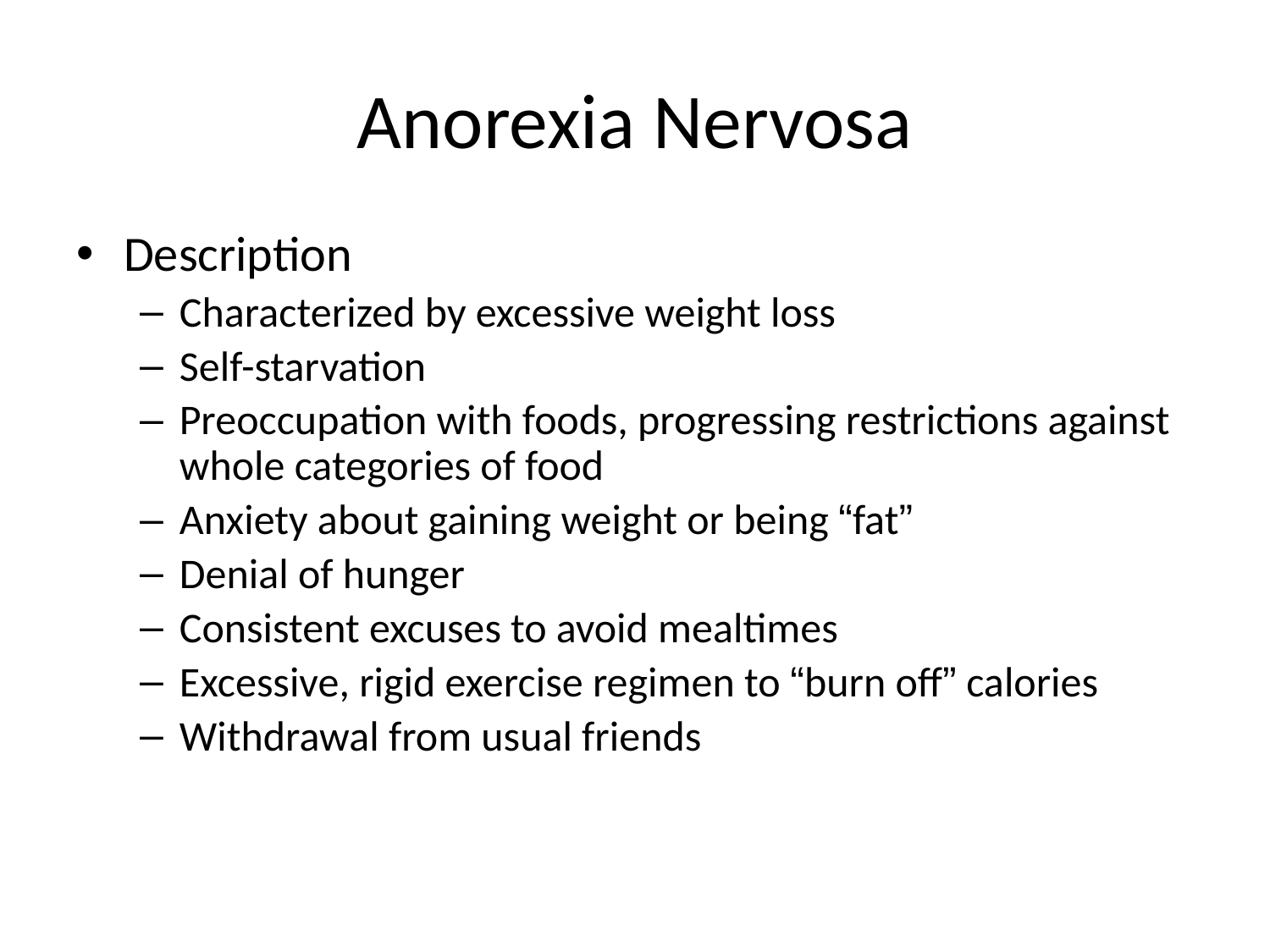

# Anorexia Nervosa
Description
Characterized by excessive weight loss
Self-starvation
Preoccupation with foods, progressing restrictions against whole categories of food
Anxiety about gaining weight or being “fat”
Denial of hunger
Consistent excuses to avoid mealtimes
Excessive, rigid exercise regimen to “burn off” calories
Withdrawal from usual friends